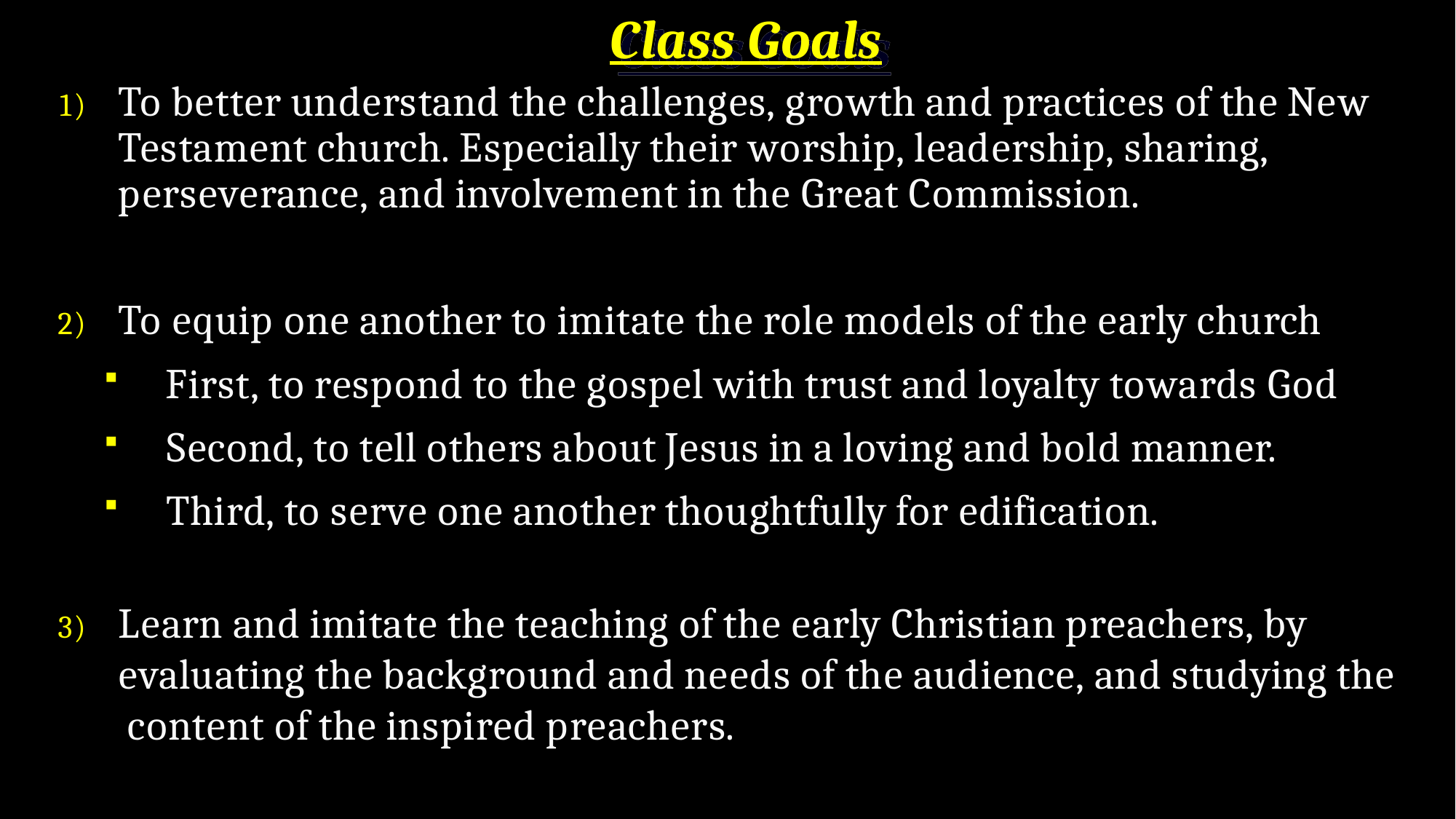

# Class Goals
To better understand the challenges, growth and practices of the New Testament church. Especially their worship, leadership, sharing, perseverance, and involvement in the Great Commission.

To equip one another to imitate the role models of the early church
First, to respond to the gospel with trust and loyalty towards God
Second, to tell others about Jesus in a loving and bold manner.
Third, to serve one another thoughtfully for edification.

Learn and imitate the teaching of the early Christian preachers, by evaluating the background and needs of the audience, and studying the  content of the inspired preachers.